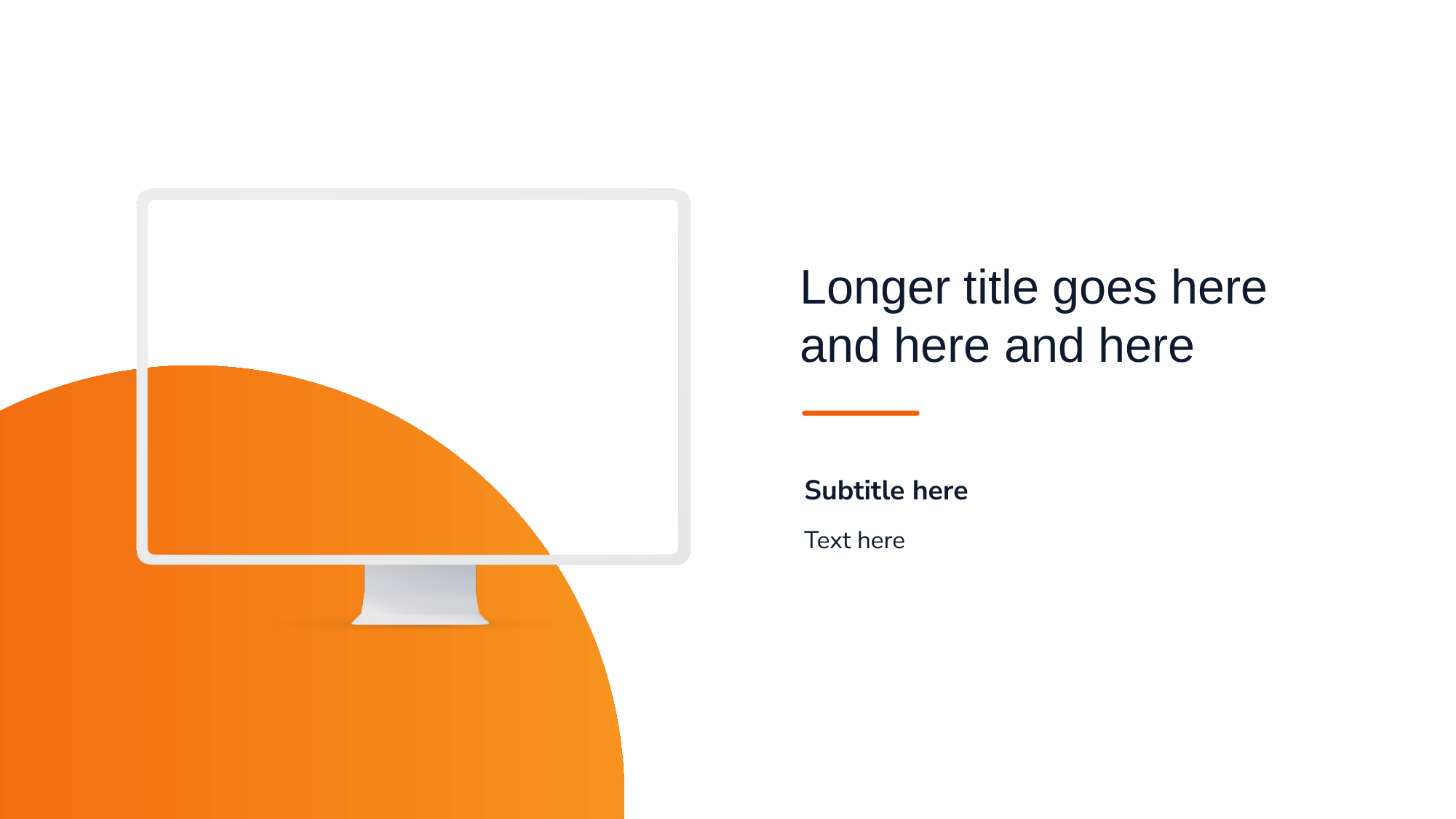

Longer title goes here
and here and here
Subtitle here
Text here